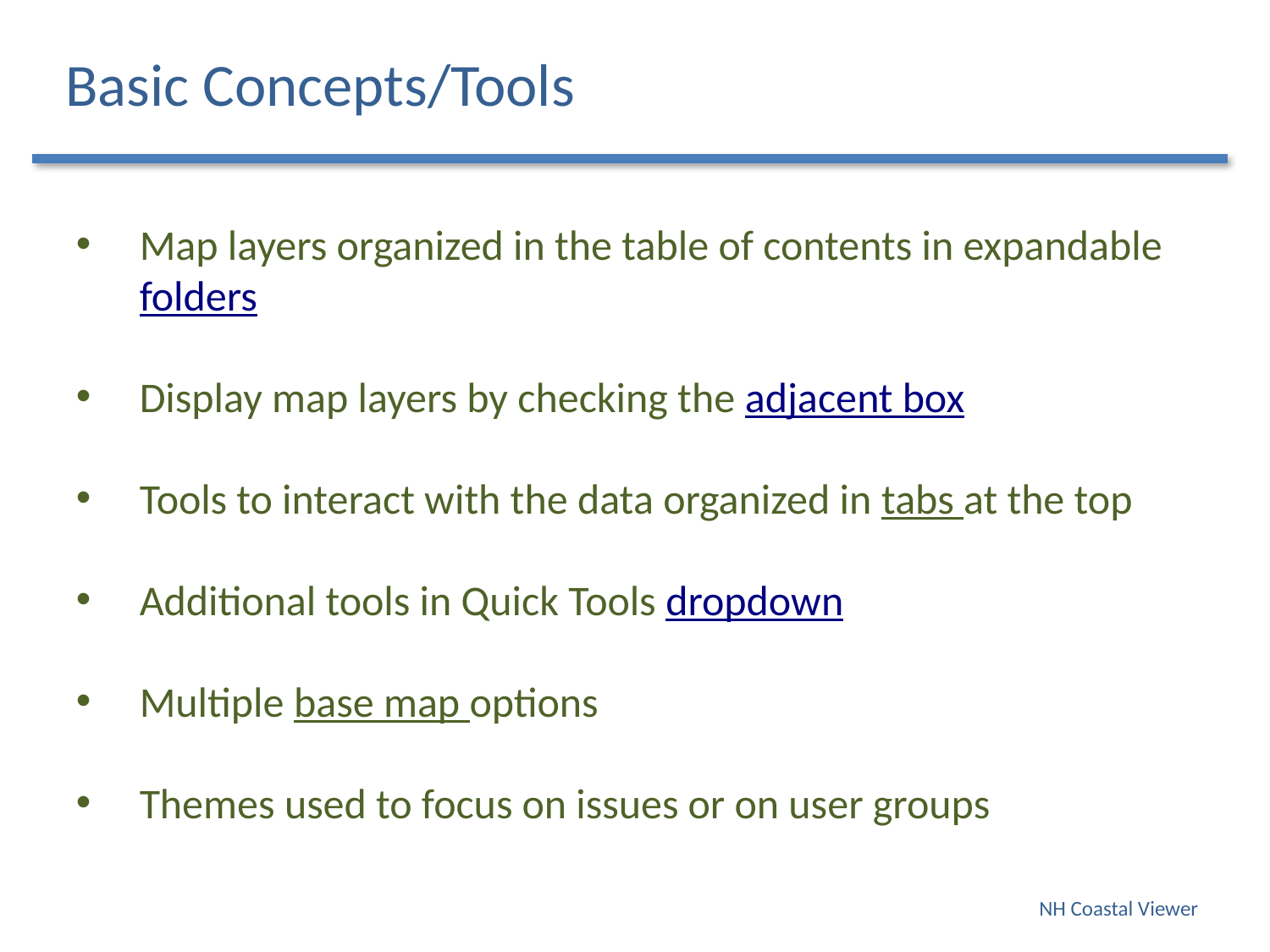

Basic Concepts/Tools
Map layers organized in the table of contents in expandable folders

Display map layers by checking the adjacent box

Tools to interact with the data organized in tabs at the top

Additional tools in Quick Tools dropdown

Multiple base map options

Themes used to focus on issues or on user groups

NH Coastal Viewer